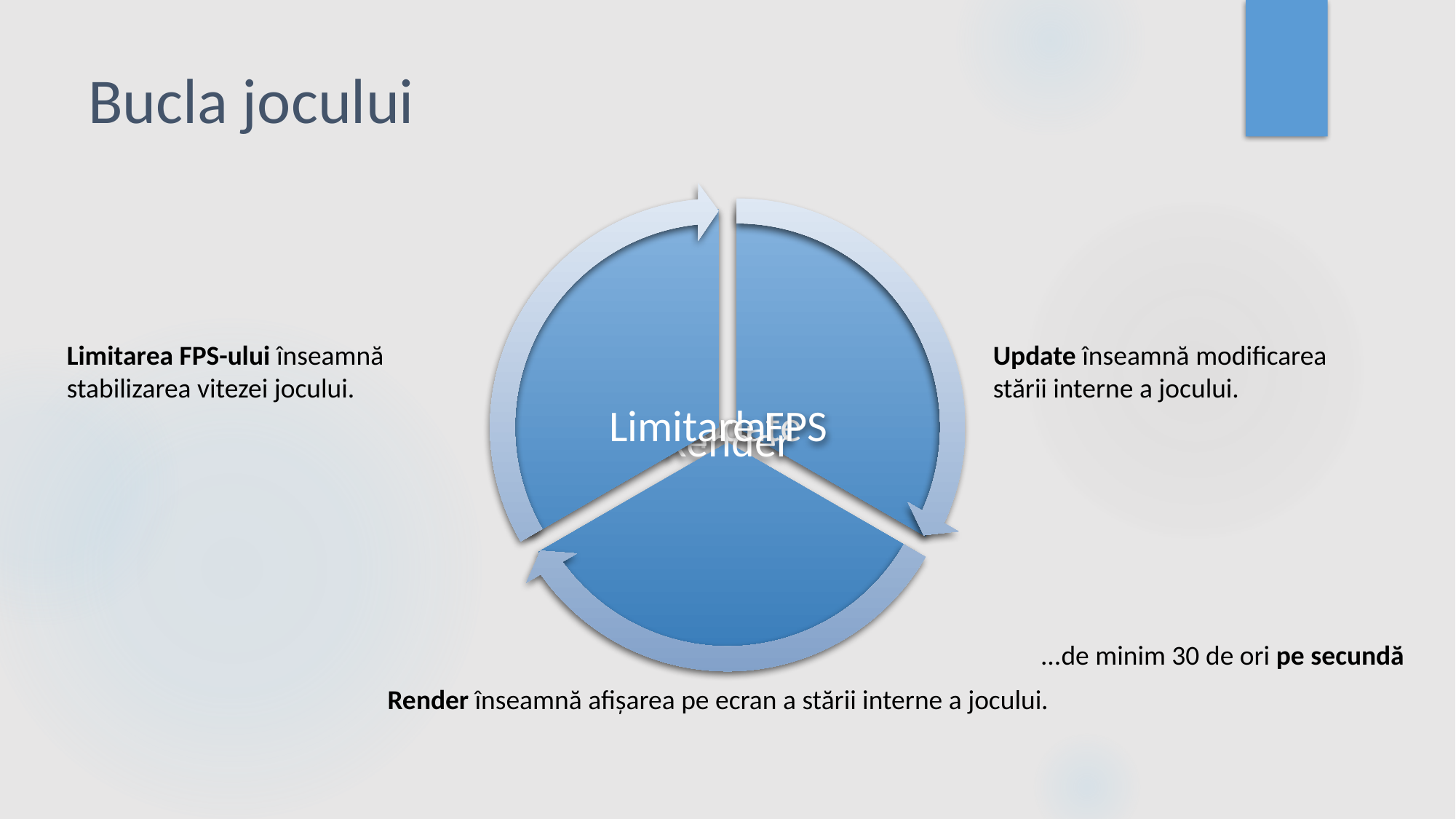

# Bucla jocului
Update
Render
Limitare FPS
Limitarea FPS-ului înseamnă stabilizarea vitezei jocului.
Update înseamnă modificarea stării interne a jocului.
...de minim 30 de ori pe secundă
Render înseamnă afișarea pe ecran a stării interne a jocului.